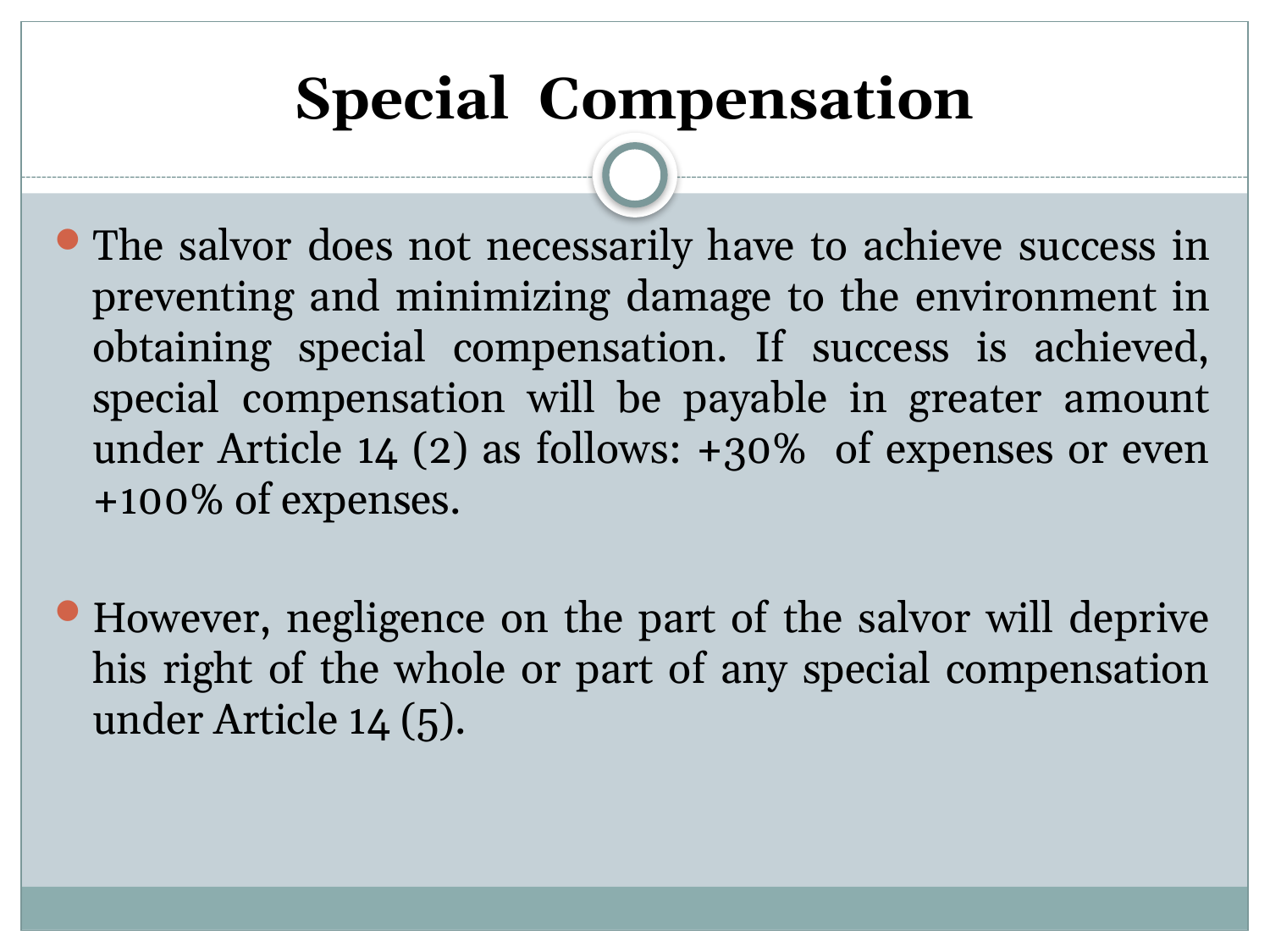

# Special  Compensation
The salvor does not necessarily have to achieve success in preventing and minimizing damage to the environment in obtaining special compensation. If success is achieved, special compensation will be payable in greater amount under Article 14 (2) as follows: +30%  of expenses or even +100% of expenses.

However, negligence on the part of the salvor will deprive his right of the whole or part of any special compensation under Article 14 (5).